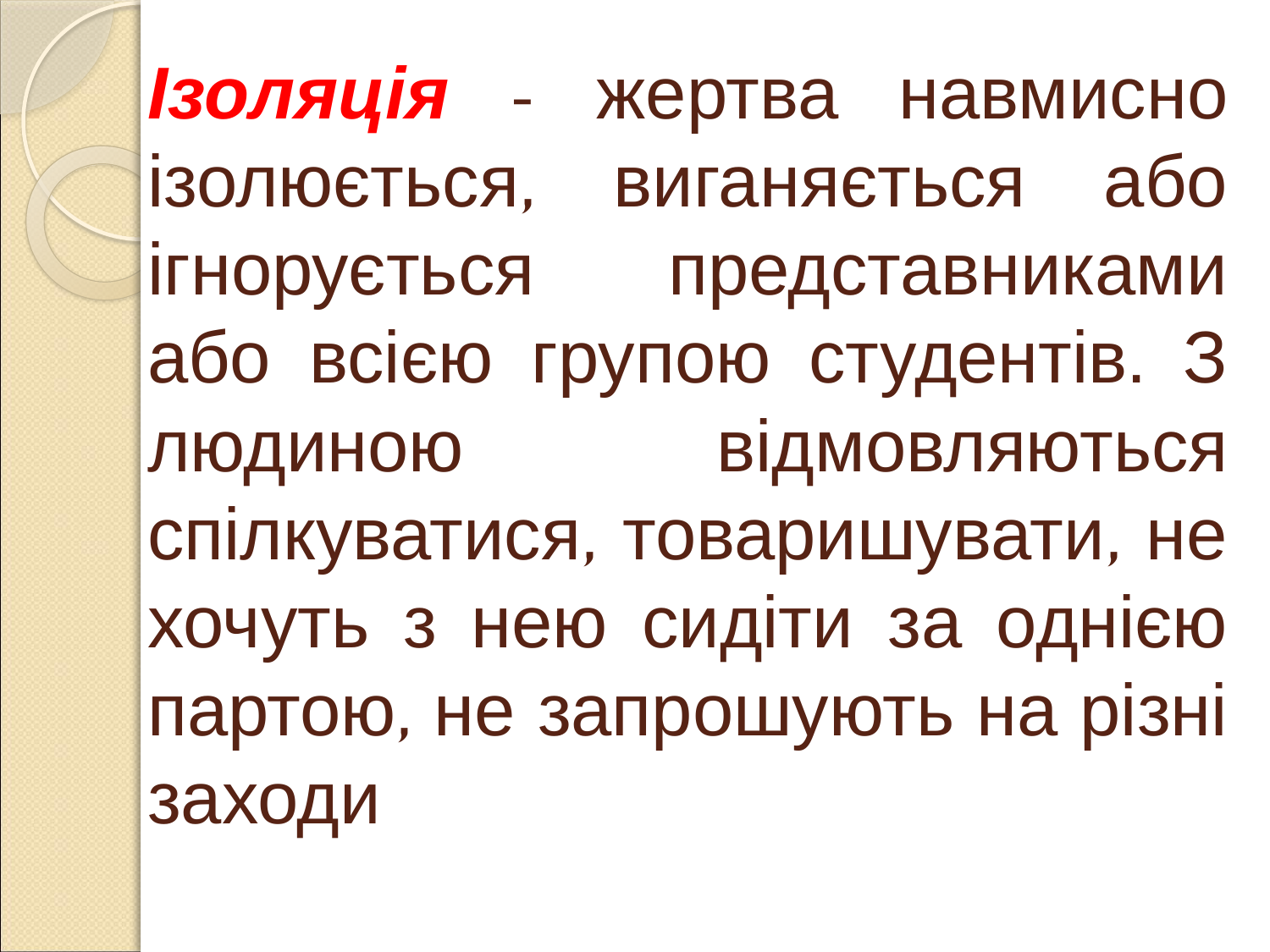

# Ізоляція - жертва навмисно ізолюється, виганяється або ігнорується представниками або всією групою студентів. З людиною  відмовляються спілкуватися, товаришувати, не хочуть з нею сидіти за однією партою, не запрошують на різні заходи